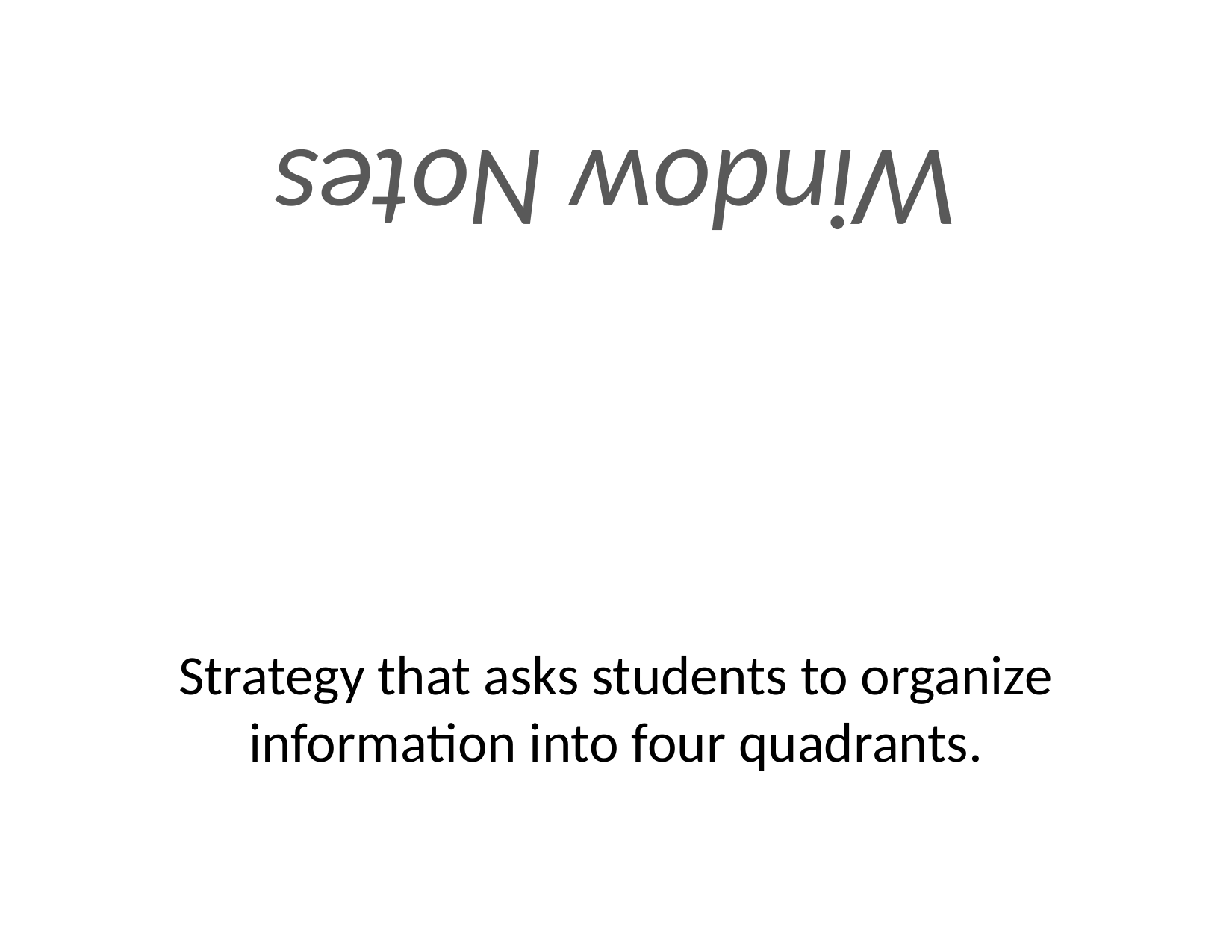

Window Notes
# Strategy that asks students to organize information into four quadrants.